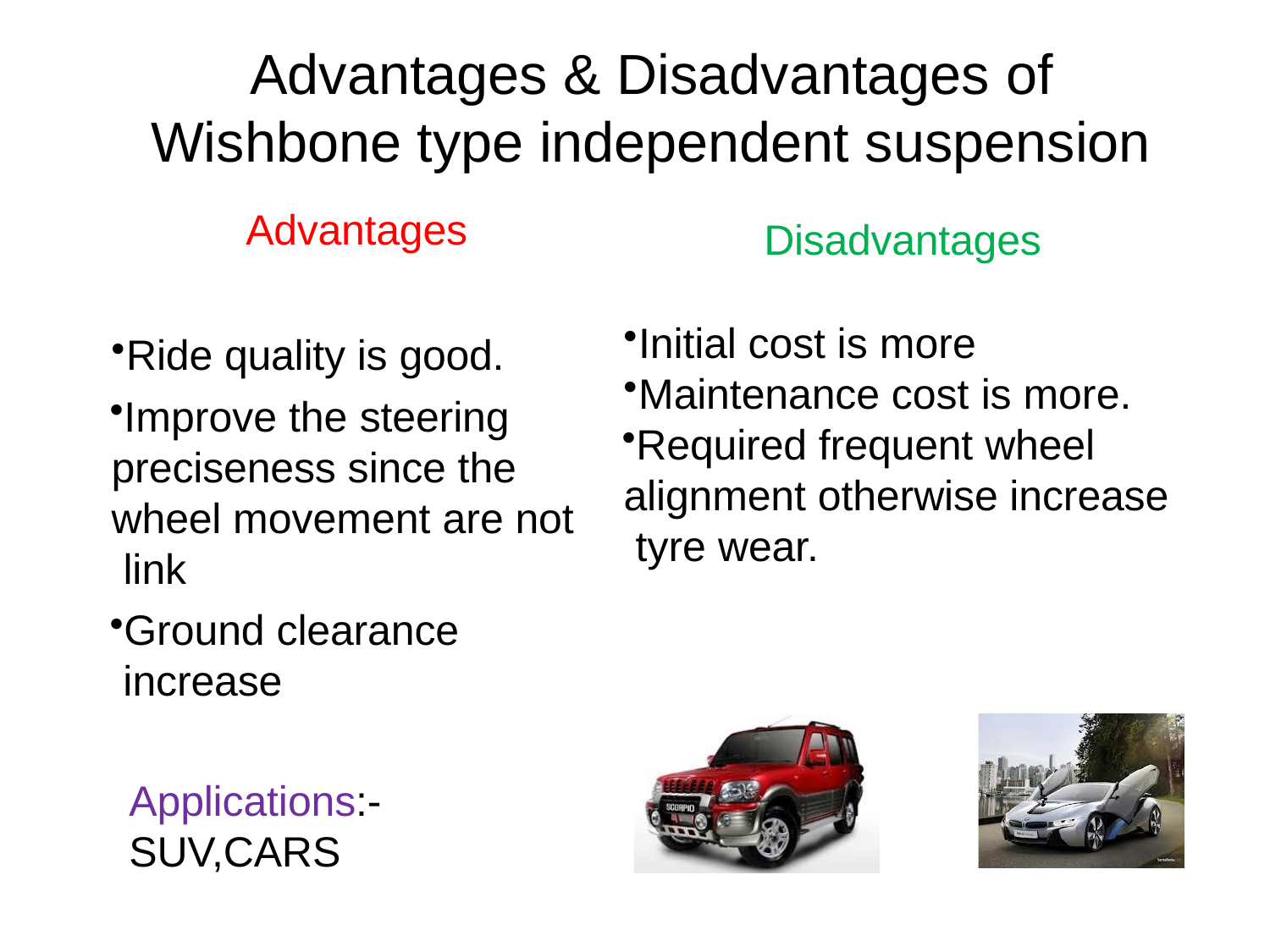

# Advantages & Disadvantages of  Wishbone type independent suspension
Advantages

Ride quality is good.
Improve the steering  preciseness since the  wheel movement are not  link
Ground clearance  increase

Applications:-SUV,CARS
Disadvantages

Initial cost is more
Maintenance cost is more.
Required frequent wheel  alignment otherwise increase  tyre wear.